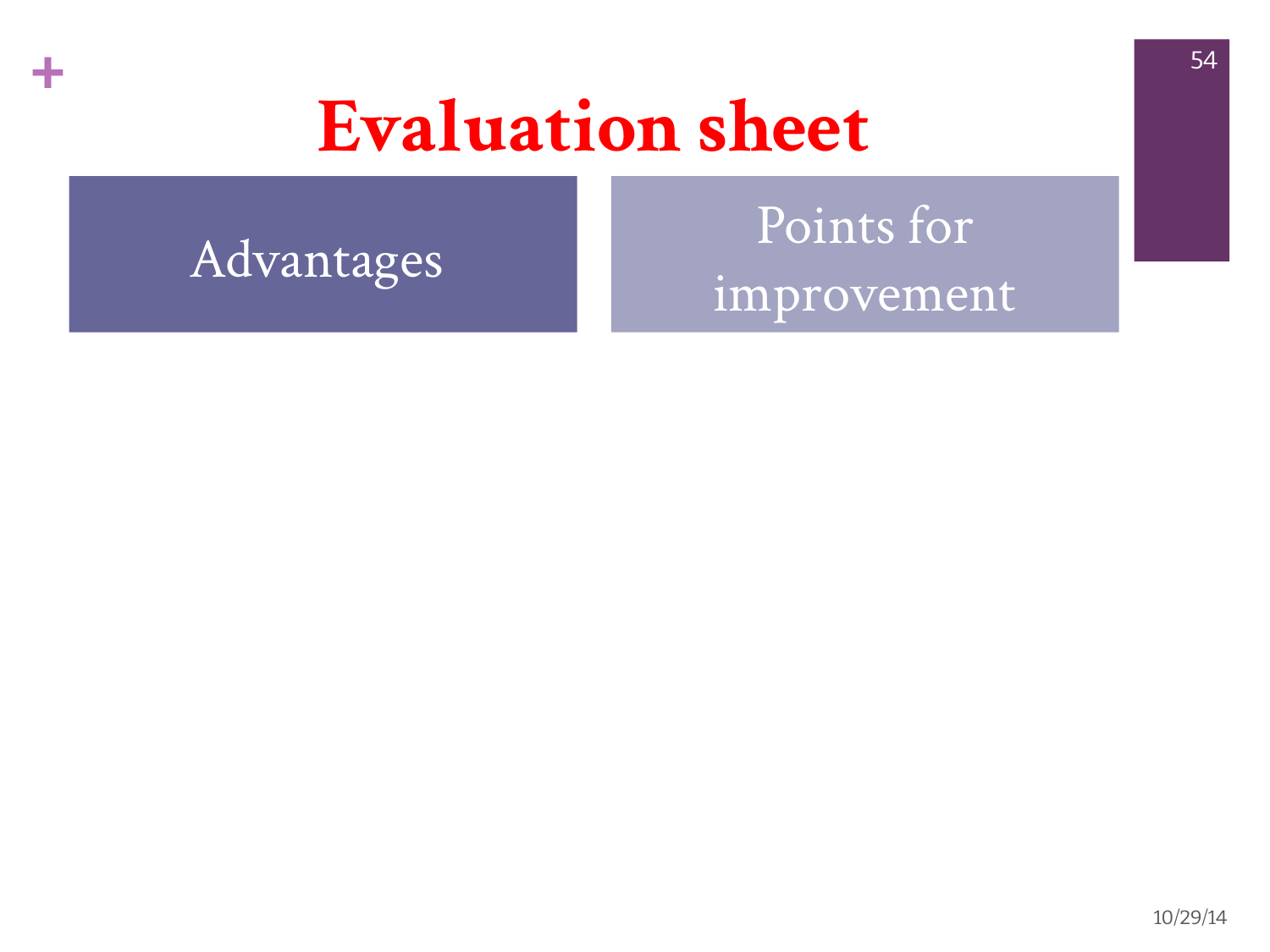

54
# Evaluation sheet
Advantages
Points for improvement

10/29/14